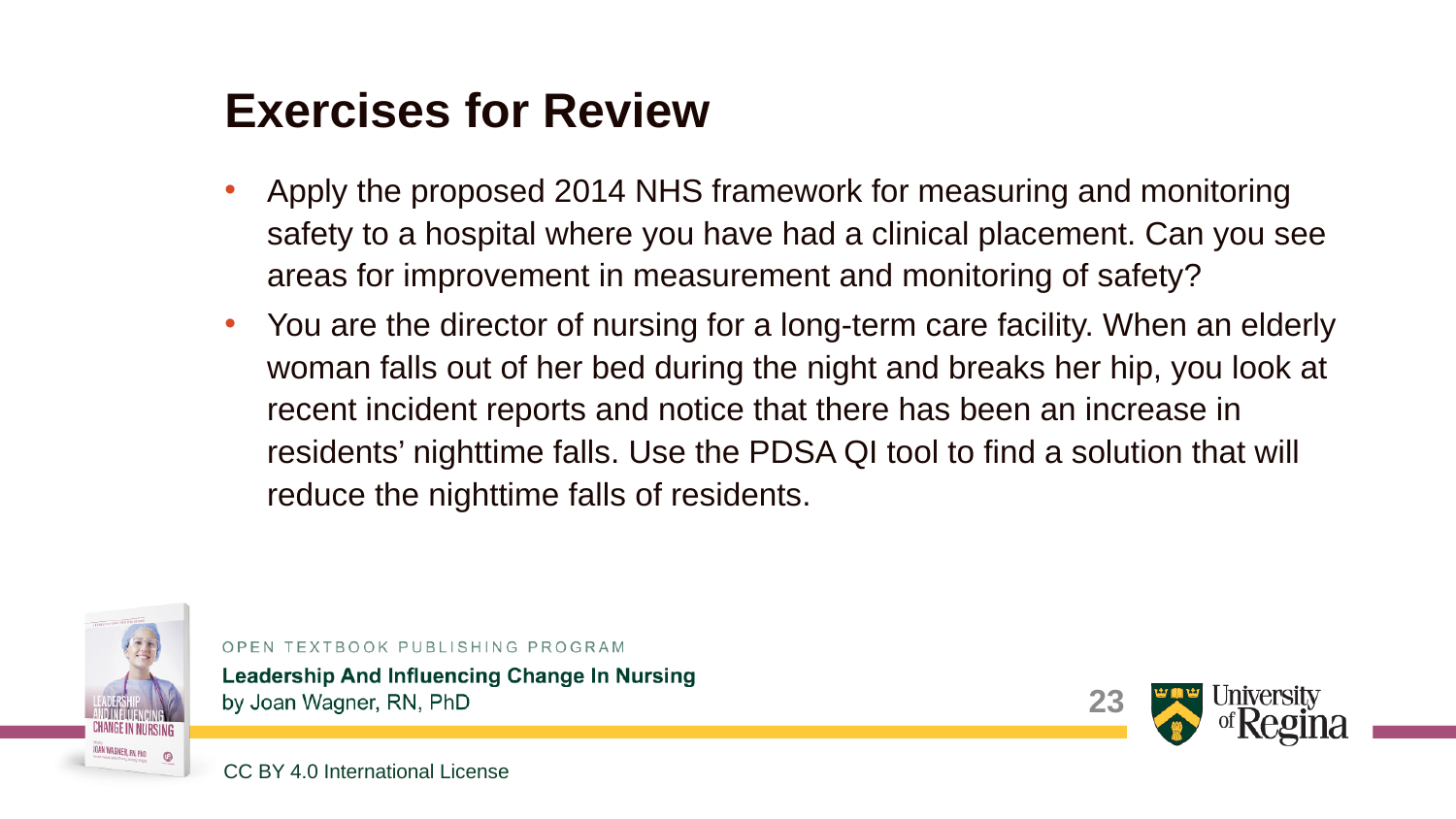

# Exercises for Review
Apply the proposed 2014 NHS framework for measuring and monitoring safety to a hospital where you have had a clinical placement. Can you see areas for improvement in measurement and monitoring of safety?
You are the director of nursing for a long-term care facility. When an elderly woman falls out of her bed during the night and breaks her hip, you look at recent incident reports and notice that there has been an increase in residents’ nighttime falls. Use the PDSA QI tool to find a solution that will reduce the nighttime falls of residents.

23
CC BY 4.0 International License